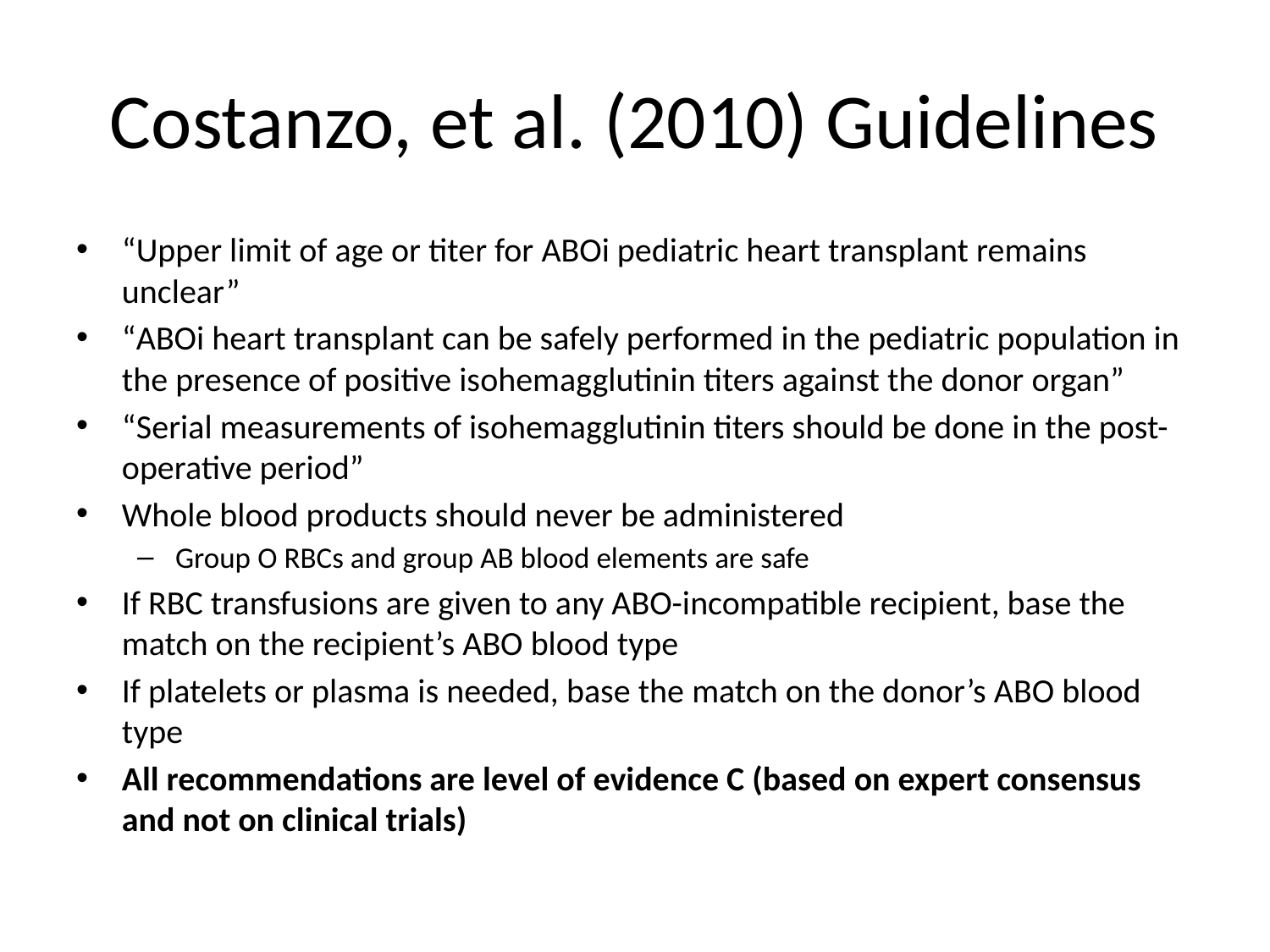

# Costanzo, et al. (2010) Guidelines
“Upper limit of age or titer for ABOi pediatric heart transplant remains unclear”
“ABOi heart transplant can be safely performed in the pediatric population in the presence of positive isohemagglutinin titers against the donor organ”
“Serial measurements of isohemagglutinin titers should be done in the post-operative period”
Whole blood products should never be administered
Group O RBCs and group AB blood elements are safe
If RBC transfusions are given to any ABO-incompatible recipient, base the match on the recipient’s ABO blood type
If platelets or plasma is needed, base the match on the donor’s ABO blood type
All recommendations are level of evidence C (based on expert consensus and not on clinical trials)